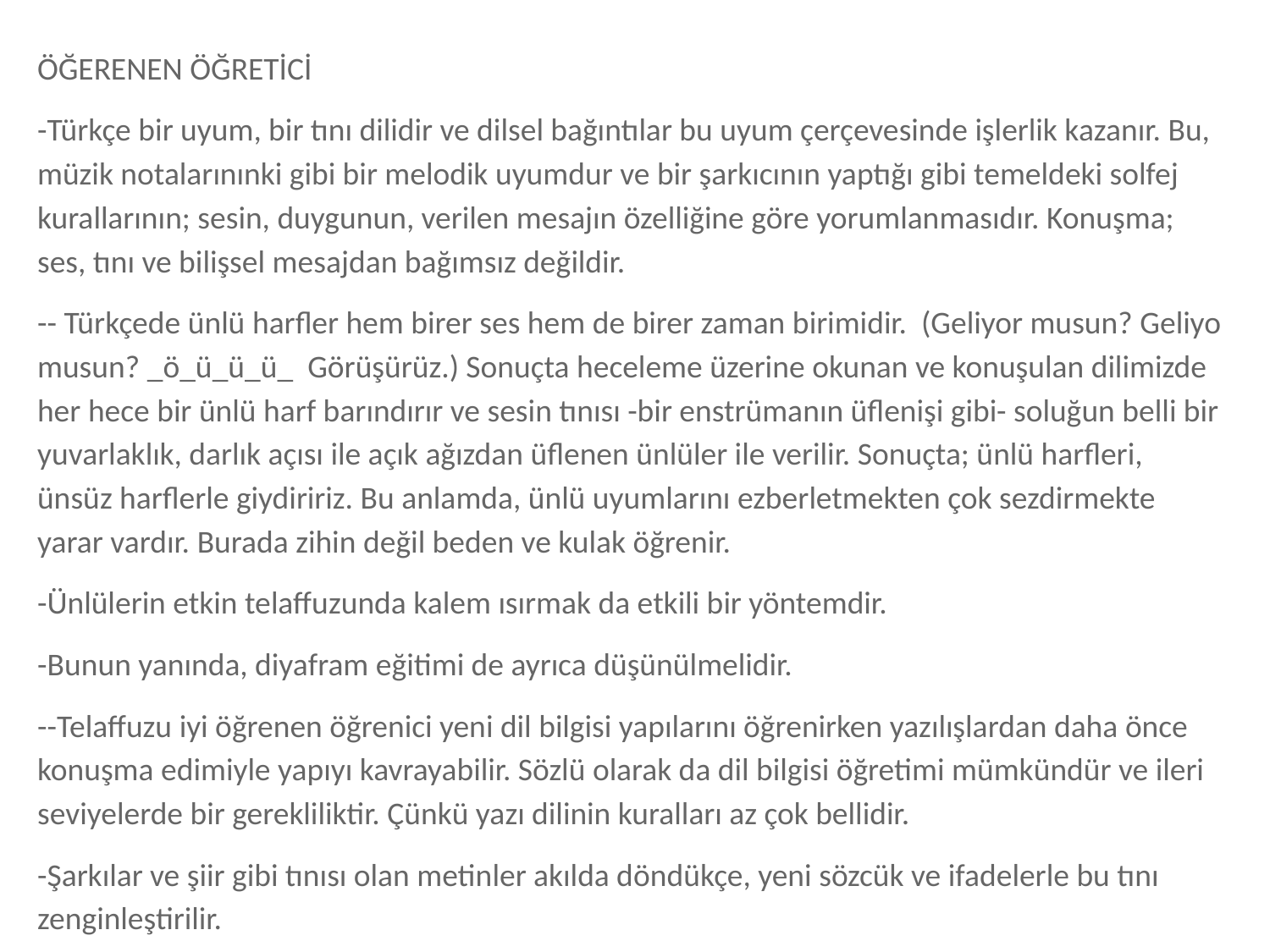

ÖĞERENEN ÖĞRETİCİ
-Türkçe bir uyum, bir tını dilidir ve dilsel bağıntılar bu uyum çerçevesinde işlerlik kazanır. Bu, müzik notalarınınki gibi bir melodik uyumdur ve bir şarkıcının yaptığı gibi temeldeki solfej kurallarının; sesin, duygunun, verilen mesajın özelliğine göre yorumlanmasıdır. Konuşma; ses, tını ve bilişsel mesajdan bağımsız değildir.
-- Türkçede ünlü harfler hem birer ses hem de birer zaman birimidir.  (Geliyor musun? Geliyo musun? _ö_ü_ü_ü_  Görüşürüz.) Sonuçta heceleme üzerine okunan ve konuşulan dilimizde her hece bir ünlü harf barındırır ve sesin tınısı -bir enstrümanın üflenişi gibi- soluğun belli bir yuvarlaklık, darlık açısı ile açık ağızdan üflenen ünlüler ile verilir. Sonuçta; ünlü harfleri, ünsüz harflerle giydiririz. Bu anlamda, ünlü uyumlarını ezberletmekten çok sezdirmekte yarar vardır. Burada zihin değil beden ve kulak öğrenir.
-Ünlülerin etkin telaffuzunda kalem ısırmak da etkili bir yöntemdir.
-Bunun yanında, diyafram eğitimi de ayrıca düşünülmelidir.
--Telaffuzu iyi öğrenen öğrenici yeni dil bilgisi yapılarını öğrenirken yazılışlardan daha önce konuşma edimiyle yapıyı kavrayabilir. Sözlü olarak da dil bilgisi öğretimi mümkündür ve ileri seviyelerde bir gerekliliktir. Çünkü yazı dilinin kuralları az çok bellidir.
-Şarkılar ve şiir gibi tınısı olan metinler akılda döndükçe, yeni sözcük ve ifadelerle bu tını zenginleştirilir.